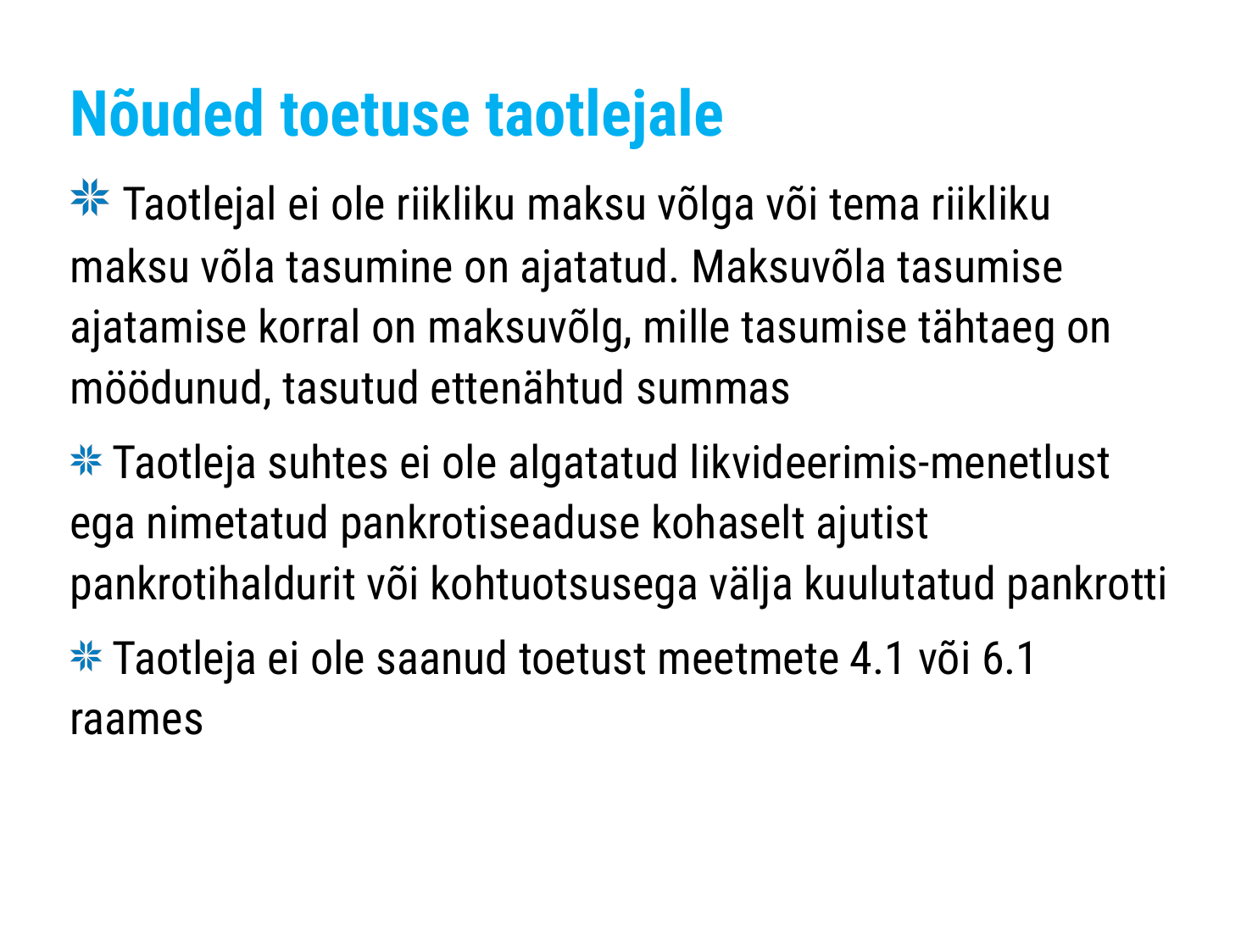

# Nõuded toetuse taotlejale
 Taotlejal ei ole riikliku maksu võlga või tema riikliku maksu võla tasumine on ajatatud. Maksuvõla tasumise ajatamise korral on maksuvõlg, mille tasumise tähtaeg on möödunud, tasutud ettenähtud summas
 Taotleja suhtes ei ole algatatud likvideerimis-menetlust ega nimetatud pankrotiseaduse kohaselt ajutist pankrotihaldurit või kohtuotsusega välja kuulutatud pankrotti
 Taotleja ei ole saanud toetust meetmete 4.1 või 6.1 raames